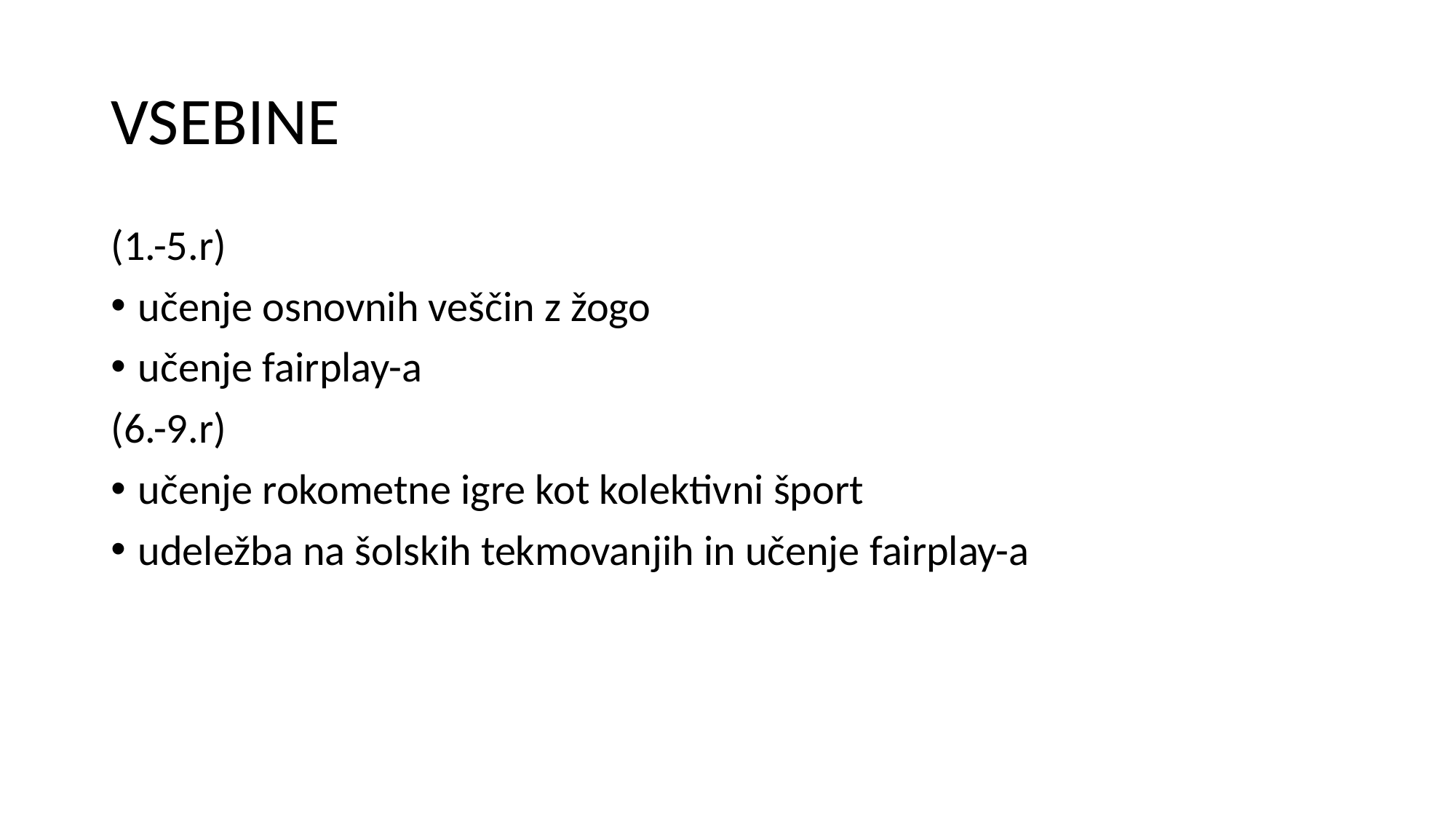

# VSEBINE
(1.-5.r)
učenje osnovnih veščin z žogo
učenje fairplay-a
(6.-9.r)
učenje rokometne igre kot kolektivni šport
udeležba na šolskih tekmovanjih in učenje fairplay-a